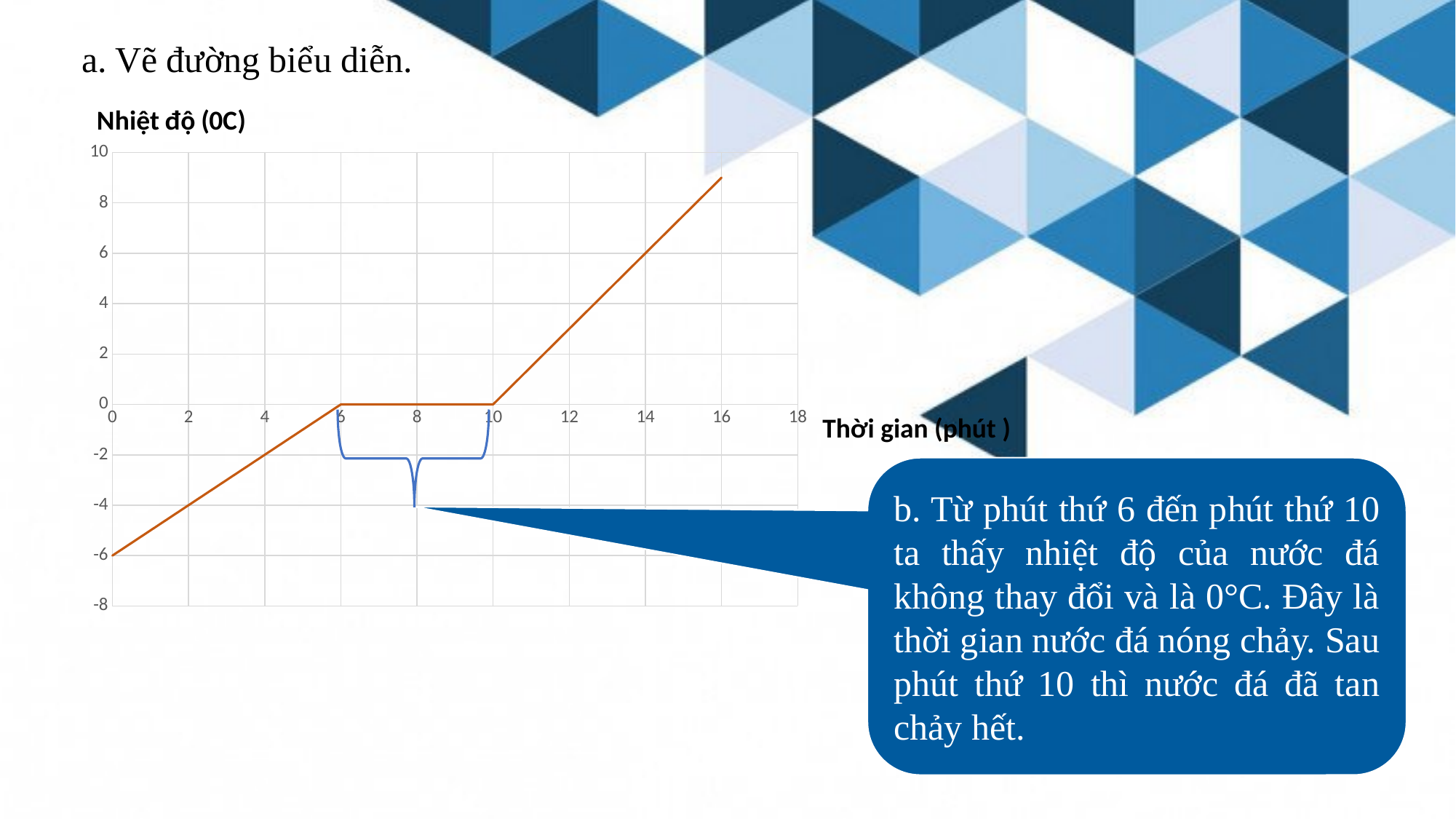

a. Vẽ đường biểu diễn.

### Chart: Nhiệt độ (0C)

| Category | Y-Values |
|---|---|
Thời gian (phút )

b. Từ phút thứ 6 đến phút thứ 10 ta thấy nhiệt độ của nước đá không thay đổi và là 0°C. Đây là thời gian nước đá nóng chảy. Sau phút thứ 10 thì nước đá đã tan chảy hết.